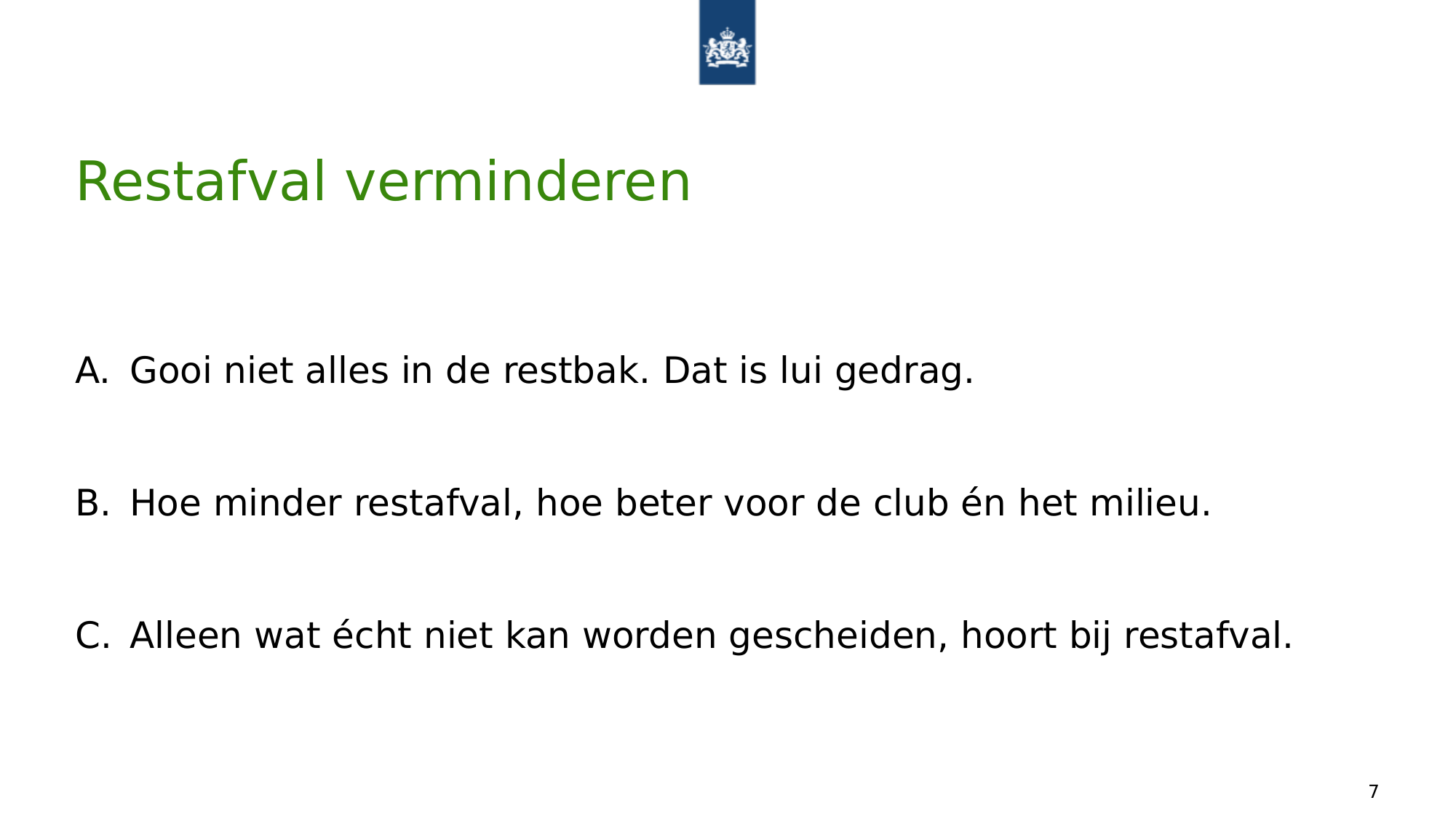

# Restafval verminderen

Gooi niet alles in de restbak. Dat is lui gedrag.

Hoe minder restafval, hoe beter voor de club én het milieu.

Alleen wat écht niet kan worden gescheiden, hoort bij restafval.

7